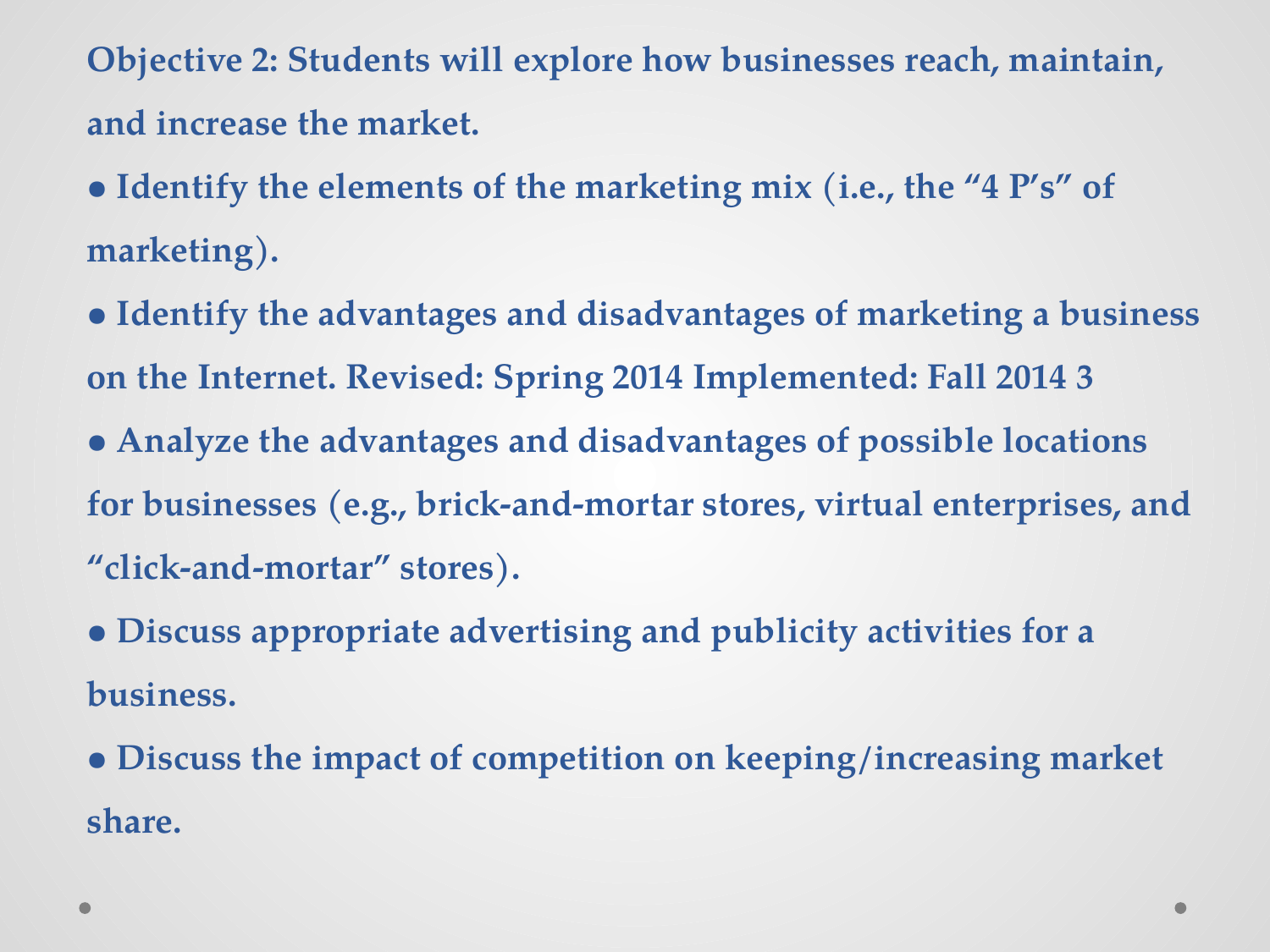

# Objective 2: Students will explore how businesses reach, maintain, and increase the market. • Identify the elements of the marketing mix (i.e., the “4 P’s” of marketing). • Identify the advantages and disadvantages of marketing a business on the Internet. Revised: Spring 2014 Implemented: Fall 2014 3 • Analyze the advantages and disadvantages of possible locations for businesses (e.g., brick-and-mortar stores, virtual enterprises, and “click-and-mortar” stores). • Discuss appropriate advertising and publicity activities for a business. • Discuss the impact of competition on keeping/increasing market share.